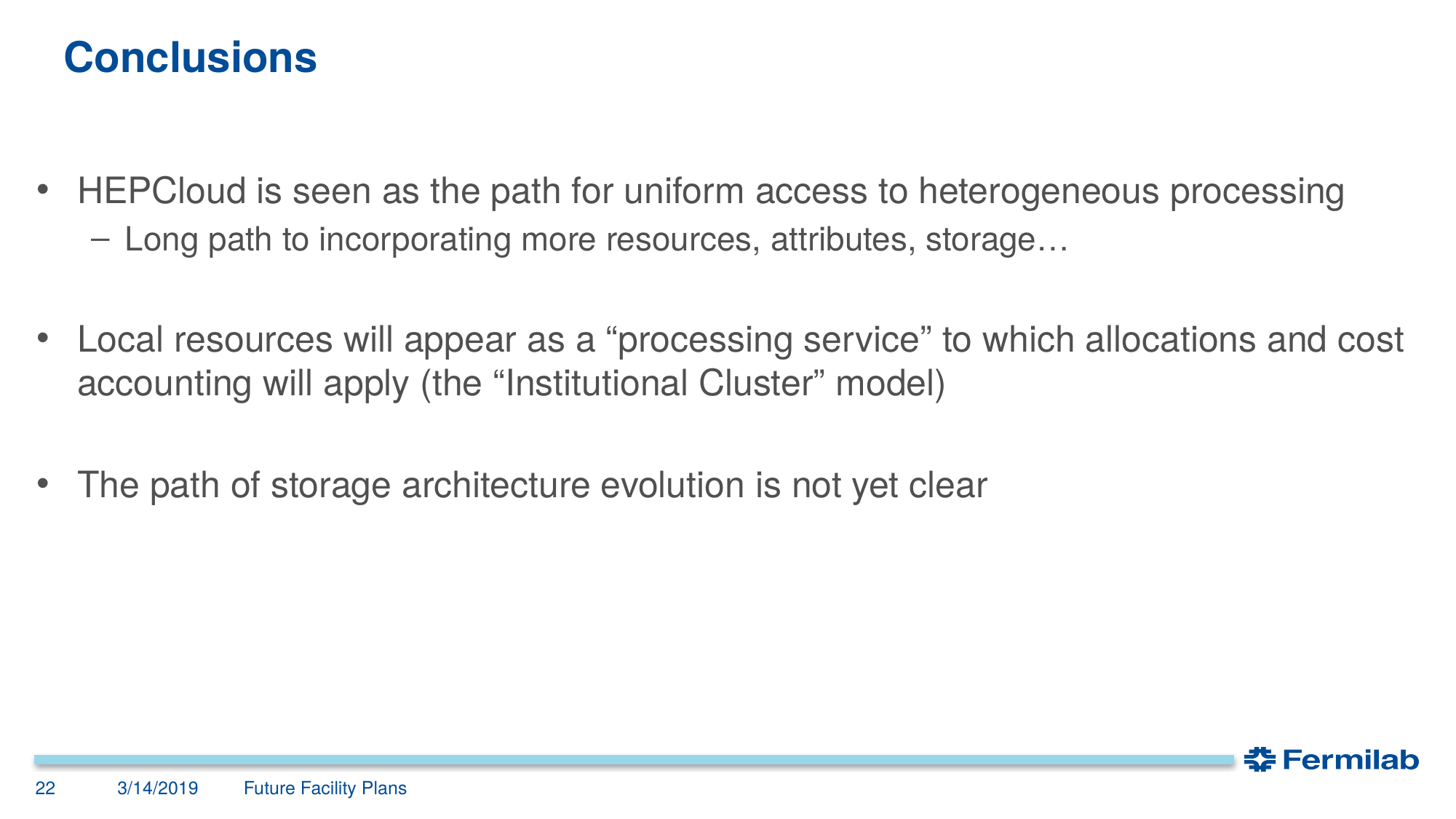

# Conclusions

HEPCloud is seen as the path for uniform access to heterogeneous processing
Long path to incorporating more resources, attributes, storage…

Local resources will appear as a “processing service” to which allocations and cost accounting will apply (the “Institutional Cluster” model)

The path of storage architecture evolution is not yet clear
3/14/2019
22
Future Facility Plans